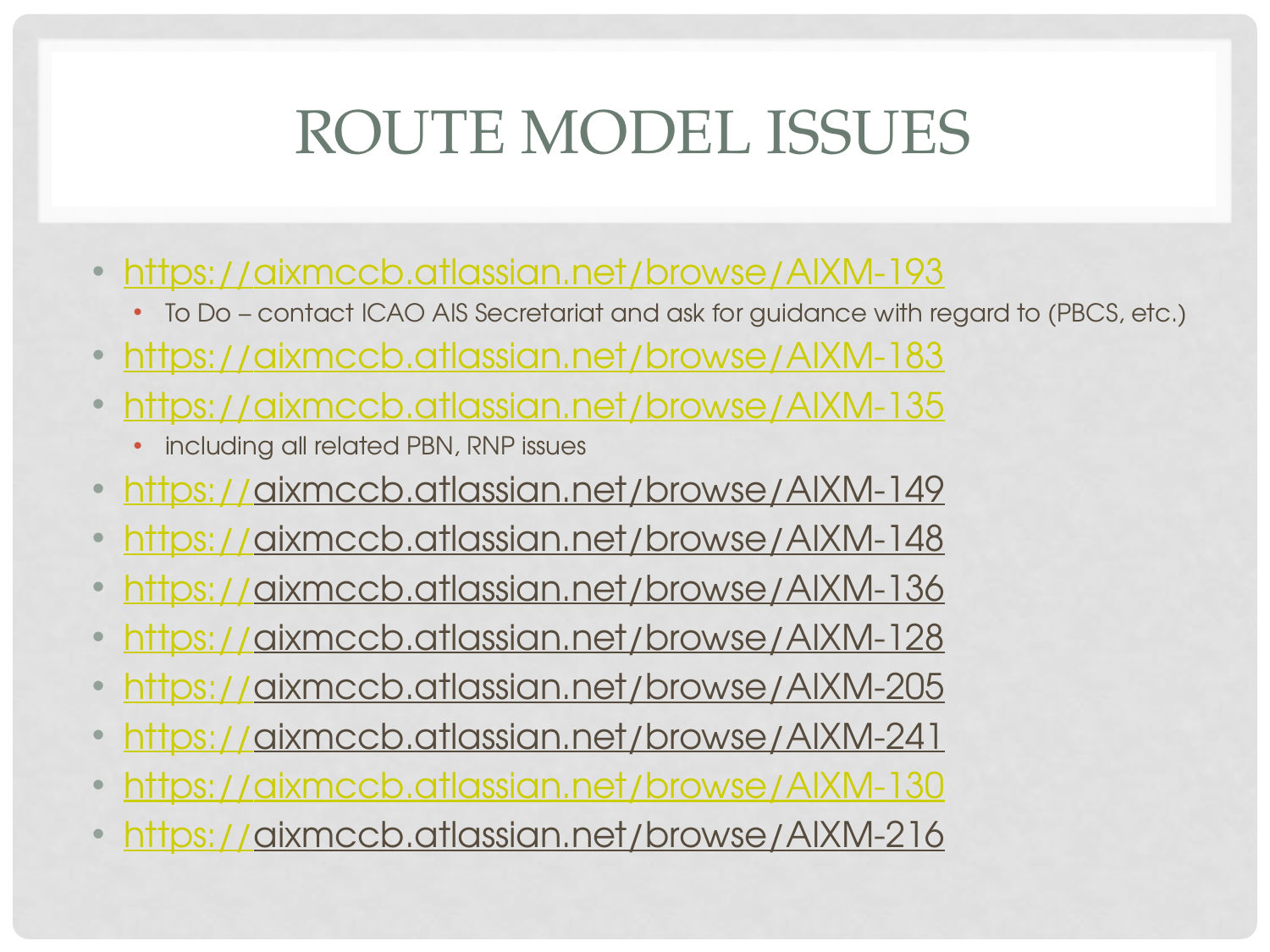

# Route Model issues
https://aixmccb.atlassian.net/browse/AIXM-193
To Do – contact ICAO AIS Secretariat and ask for guidance with regard to (PBCS, etc.)
https://aixmccb.atlassian.net/browse/AIXM-183
https://aixmccb.atlassian.net/browse/AIXM-135
including all related PBN, RNP issues
https://aixmccb.atlassian.net/browse/AIXM-149
https://aixmccb.atlassian.net/browse/AIXM-148
https://aixmccb.atlassian.net/browse/AIXM-136
https://aixmccb.atlassian.net/browse/AIXM-128
https://aixmccb.atlassian.net/browse/AIXM-205
https://aixmccb.atlassian.net/browse/AIXM-241
https://aixmccb.atlassian.net/browse/AIXM-130
https://aixmccb.atlassian.net/browse/AIXM-216